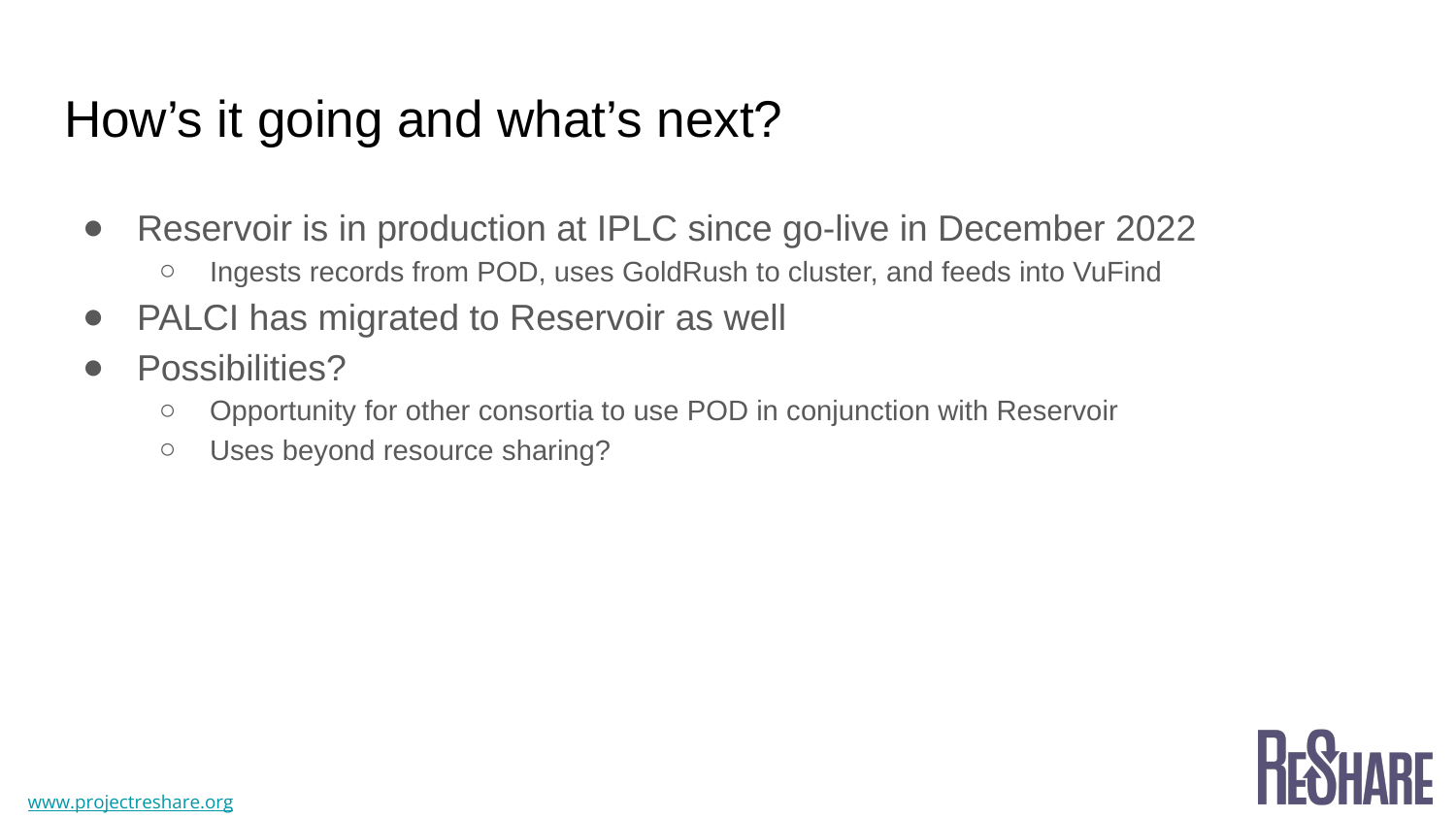

# How’s it going and what’s next?
Reservoir is in production at IPLC since go-live in December 2022
Ingests records from POD, uses GoldRush to cluster, and feeds into VuFind
PALCI has migrated to Reservoir as well
Possibilities?
Opportunity for other consortia to use POD in conjunction with Reservoir
Uses beyond resource sharing?